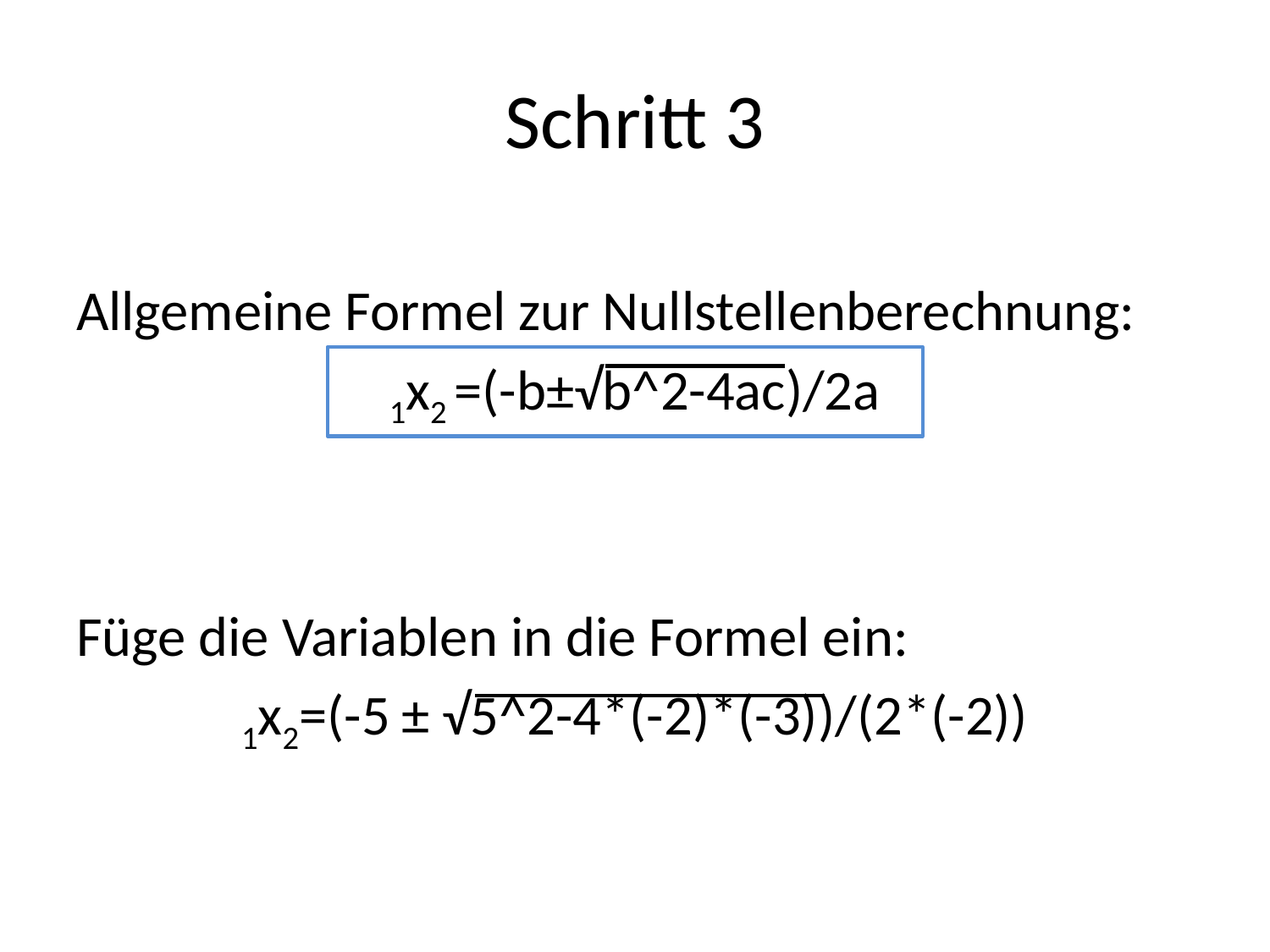

# Schritt 3
Allgemeine Formel zur Nullstellenberechnung:
1x2 =(-b±√b^2-4ac)/2a

Füge die Variablen in die Formel ein:
1x2=(-5 ± √5^2-4*(-2)*(-3))/(2*(-2))